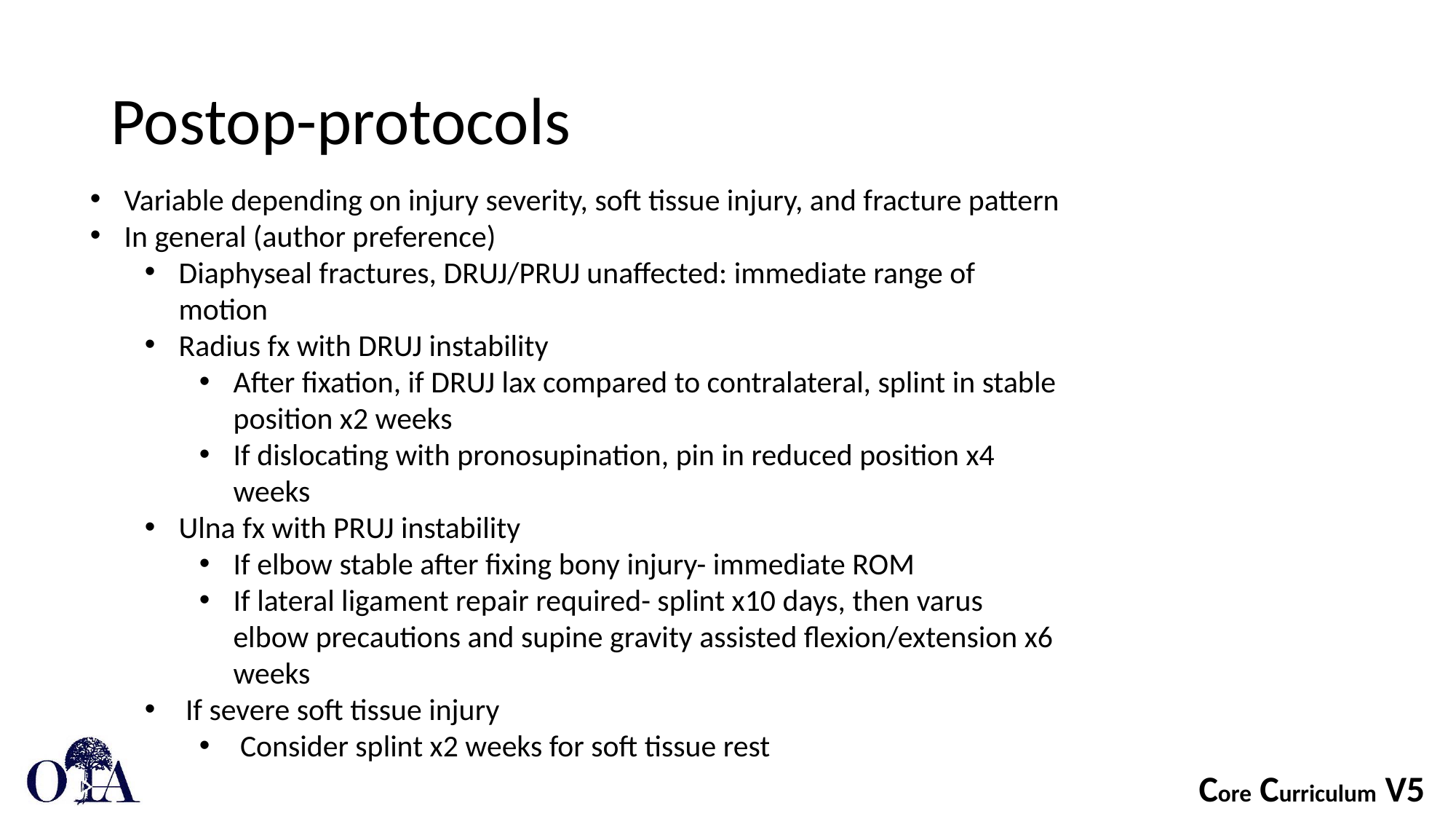

# Postop-protocols
Variable depending on injury severity, soft tissue injury, and fracture pattern
In general (author preference)
Diaphyseal fractures, DRUJ/PRUJ unaffected: immediate range of motion
Radius fx with DRUJ instability
After fixation, if DRUJ lax compared to contralateral, splint in stable position x2 weeks
If dislocating with pronosupination, pin in reduced position x4 weeks
Ulna fx with PRUJ instability
If elbow stable after fixing bony injury- immediate ROM
If lateral ligament repair required- splint x10 days, then varus elbow precautions and supine gravity assisted flexion/extension x6 weeks
If severe soft tissue injury
Consider splint x2 weeks for soft tissue rest